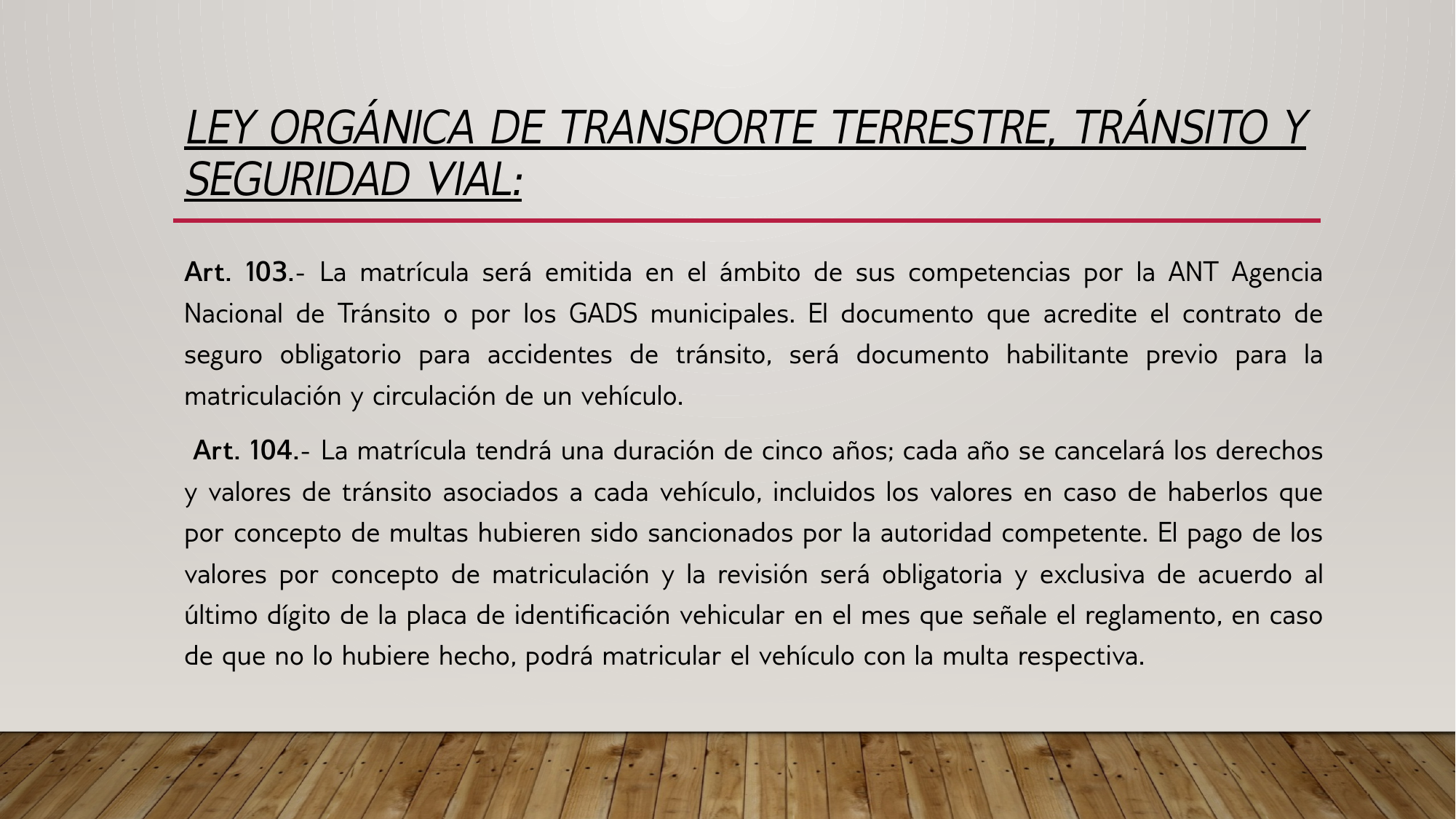

# LEY Orgánica DE TRANSPORTE TERRESTRE, Tránsito Y SEGURIDAD VIAL:
Art. 103.- La matrícula será emitida en el ámbito de sus competencias por la ANT Agencia Nacional de Tránsito o por los GADS municipales. El documento que acredite el contrato de seguro obligatorio para accidentes de tránsito, será documento habilitante previo para la matriculación y circulación de un vehículo.
 Art. 104.- La matrícula tendrá una duración de cinco años; cada año se cancelará los derechos y valores de tránsito asociados a cada vehículo, incluidos los valores en caso de haberlos que por concepto de multas hubieren sido sancionados por la autoridad competente. El pago de los valores por concepto de matriculación y la revisión será obligatoria y exclusiva de acuerdo al último dígito de la placa de identificación vehicular en el mes que señale el reglamento, en caso de que no lo hubiere hecho, podrá matricular el vehículo con la multa respectiva.